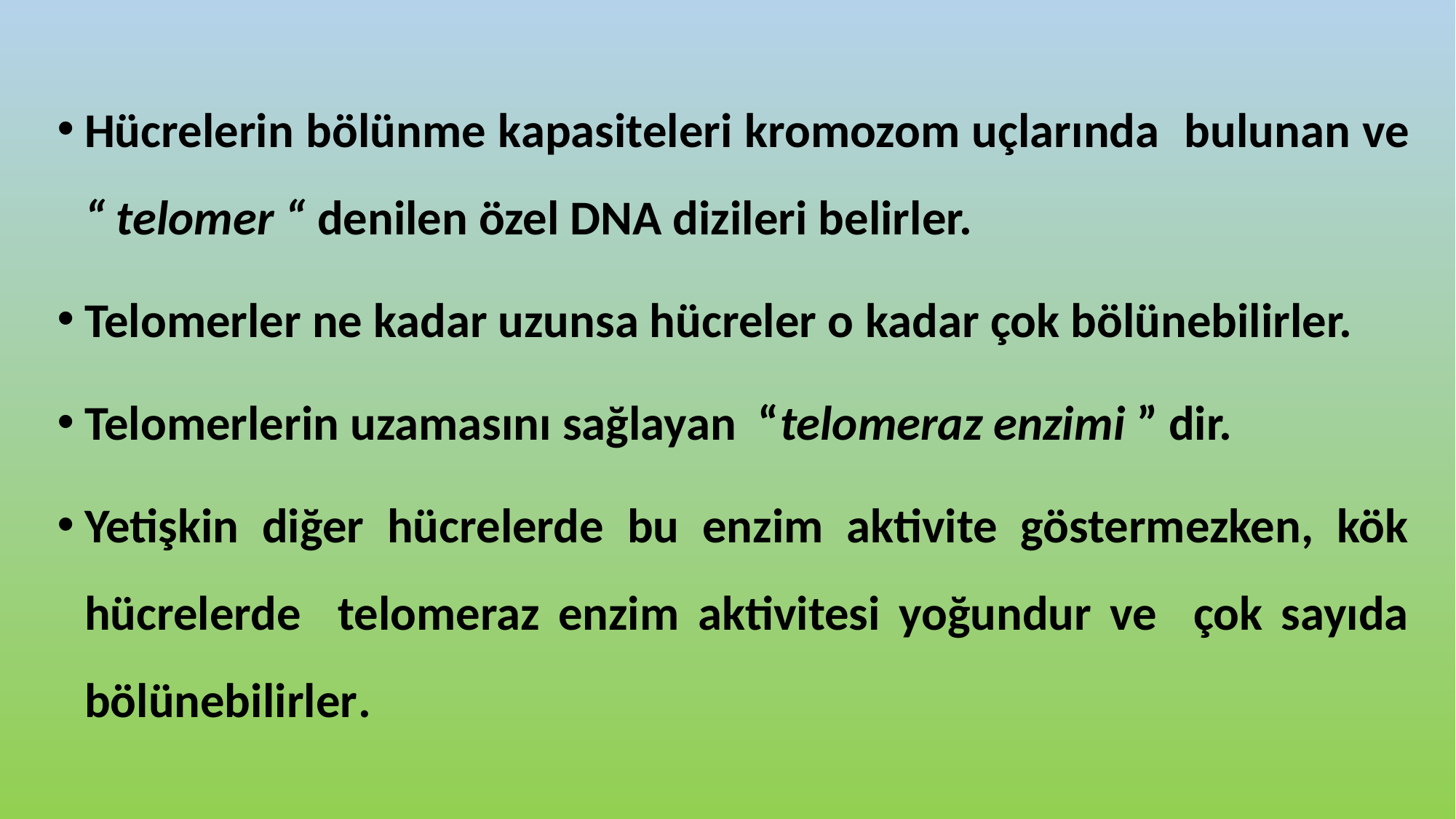

Hücrelerin bölünme kapasiteleri kromozom uçlarında  bulunan ve “ telomer “ denilen özel DNA dizileri belirler.
Telomerler ne kadar uzunsa hücreler o kadar çok bölünebilirler.
Telomerlerin uzamasını sağlayan  “telomeraz enzimi ” dir.
Yetişkin diğer hücrelerde bu enzim aktivite göstermezken, kök hücrelerde  telomeraz enzim aktivitesi yoğundur ve  çok sayıda bölünebilirler.